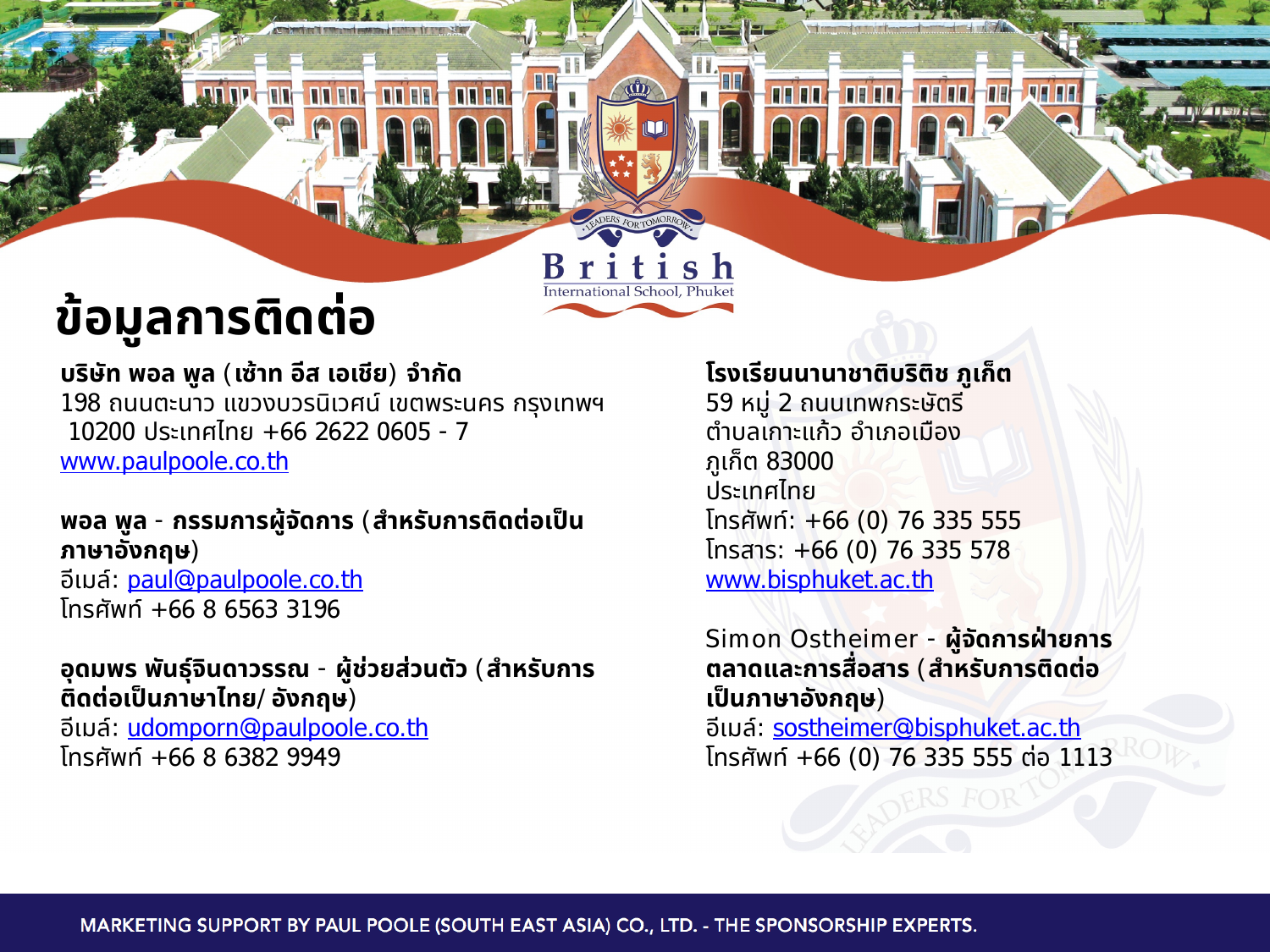

ข้อมูลการติดต่อ
บริษัท พอล พูล (เซ้าท อีส เอเชีย) จำกัด
198 ถนนตะนาว แขวงบวรนิเวศน์ เขตพระนคร กรุงเทพฯ 10200 ประเทศไทย +66 2622 0605 - 7
www.paulpoole.co.th

พอล พูล - กรรมการผู้จัดการ (สำหรับการติดต่อเป็นภาษาอังกฤษ)
อีเมล์: paul@paulpoole.co.th
โทรศัพท์ +66 8 6563 3196

อุดมพร พันธุ์จินดาวรรณ - ผู้ช่วยส่วนตัว (สำหรับการติดต่อเป็นภาษาไทย/อังกฤษ)
อีเมล์: udomporn@paulpoole.co.th
โทรศัพท์ +66 8 6382 9949
โรงเรียนนานาชาติบริติช ภูเก็ต
59 หมู่ 2 ถนนเทพกระษัตรี
ตำบลเกาะแก้ว อำเภอเมือง
ภูเก็ต 83000
ประเทศไทย
โทรศัพท์: +66 (0) 76 335 555
โทรสาร: +66 (0) 76 335 578
www.bisphuket.ac.th

Simon Ostheimer - ผู้จัดการฝ่ายการตลาดและการสื่อสาร (สำหรับการติดต่อเป็นภาษาอังกฤษ)
อีเมล์: sostheimer@bisphuket.ac.th
โทรศัพท์ +66 (0) 76 335 555 ต่อ 1113